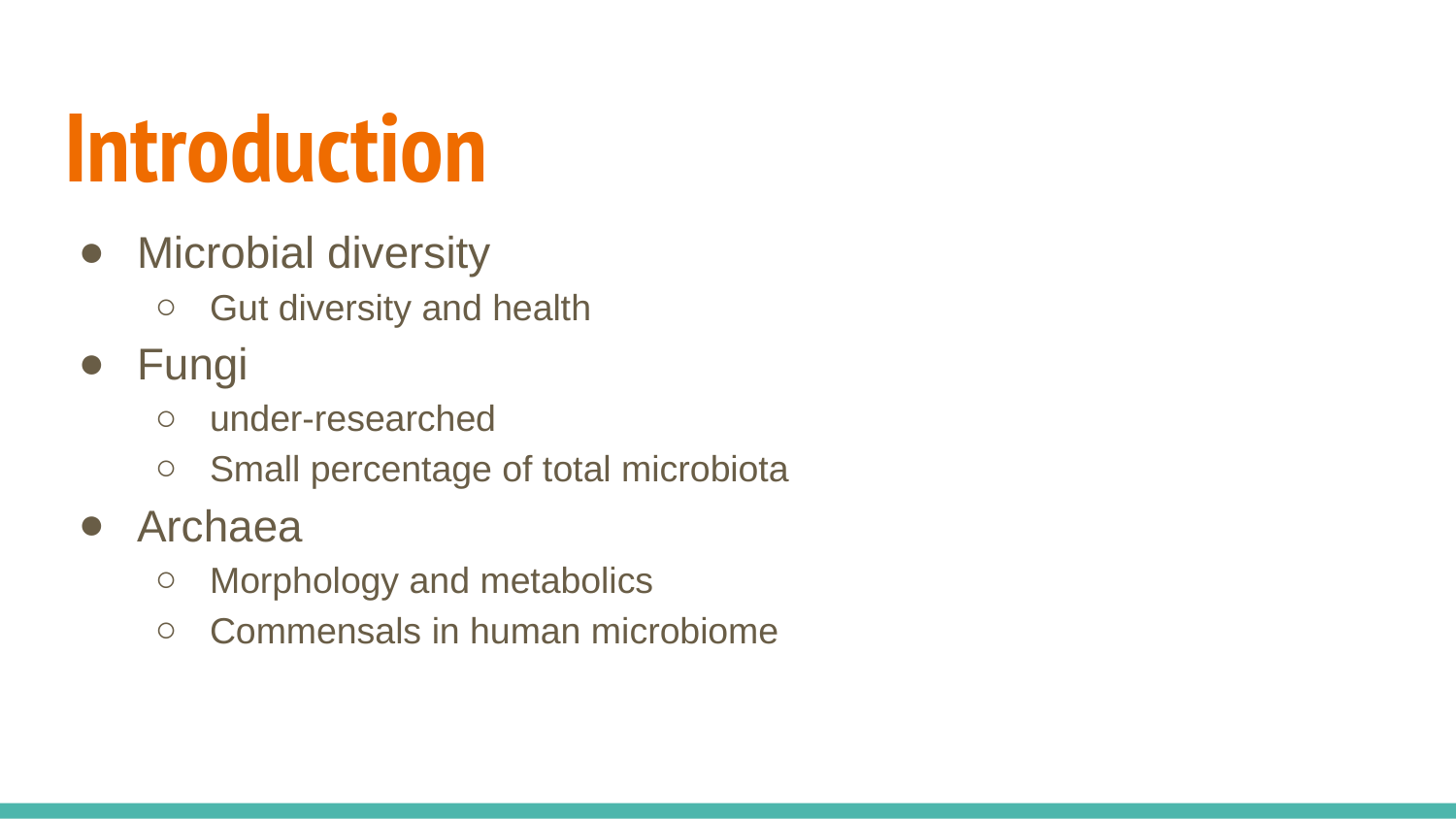

# Introduction
Microbial diversity
Gut diversity and health
Fungi
under-researched
Small percentage of total microbiota
Archaea
Morphology and metabolics
Commensals in human microbiome